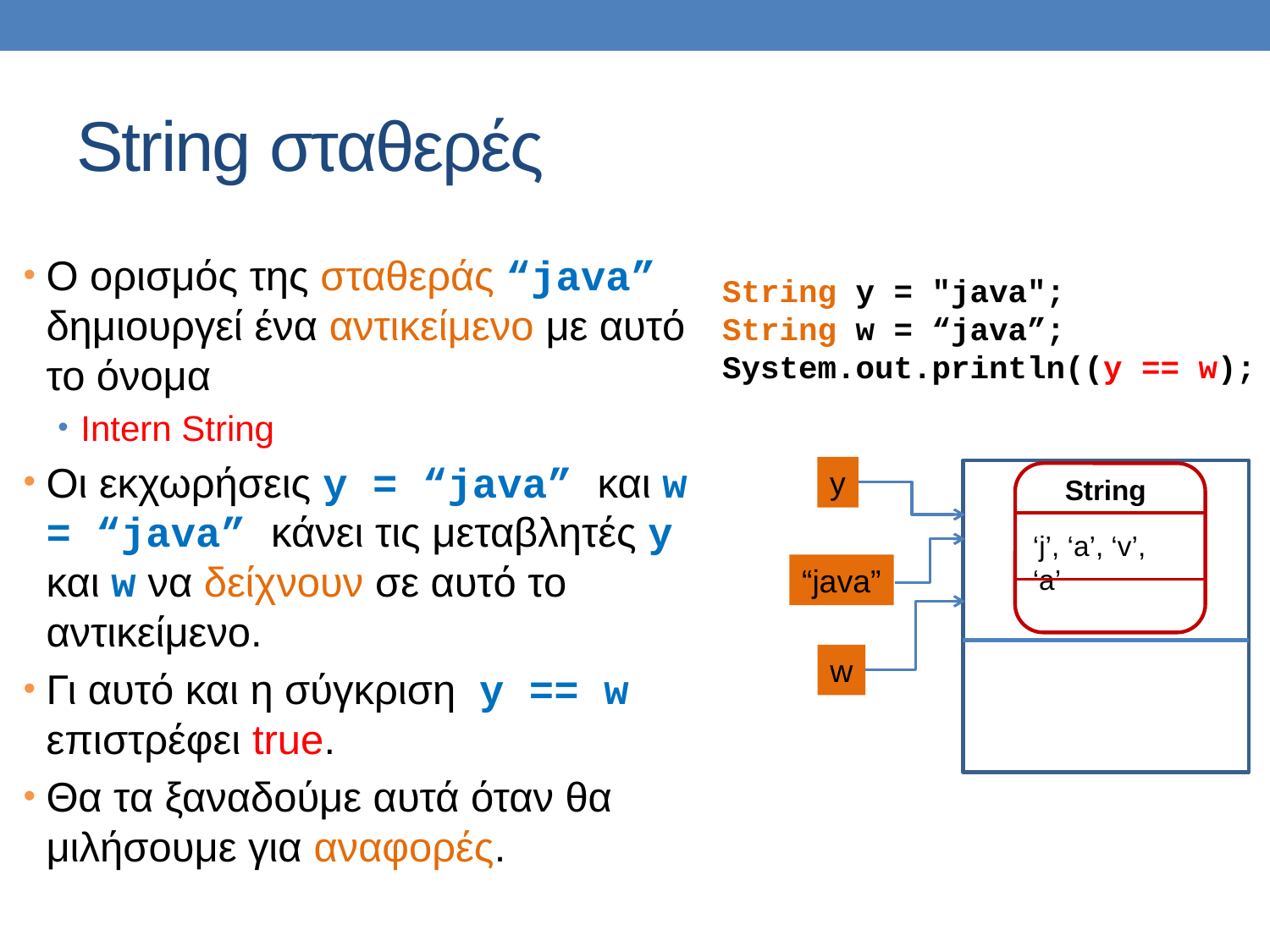

# String σταθερές
O ορισμός της σταθεράς “java” δημιουργεί ένα αντικείμενο με αυτό το όνομα
Intern String
Οι εκχωρήσεις y = “java” και w = “java” κάνει τις μεταβλητές y και w να δείχνουν σε αυτό το αντικείμενο.
Γι αυτό και η σύγκριση  y == w επιστρέφει true.
Θα τα ξαναδούμε αυτά όταν θα μιλήσουμε για αναφορές.
String y = "java";
String w = “java”;
System.out.println((y == w);
y

String
‘j’, ‘a’, ‘v’, ‘a’
“java”
w